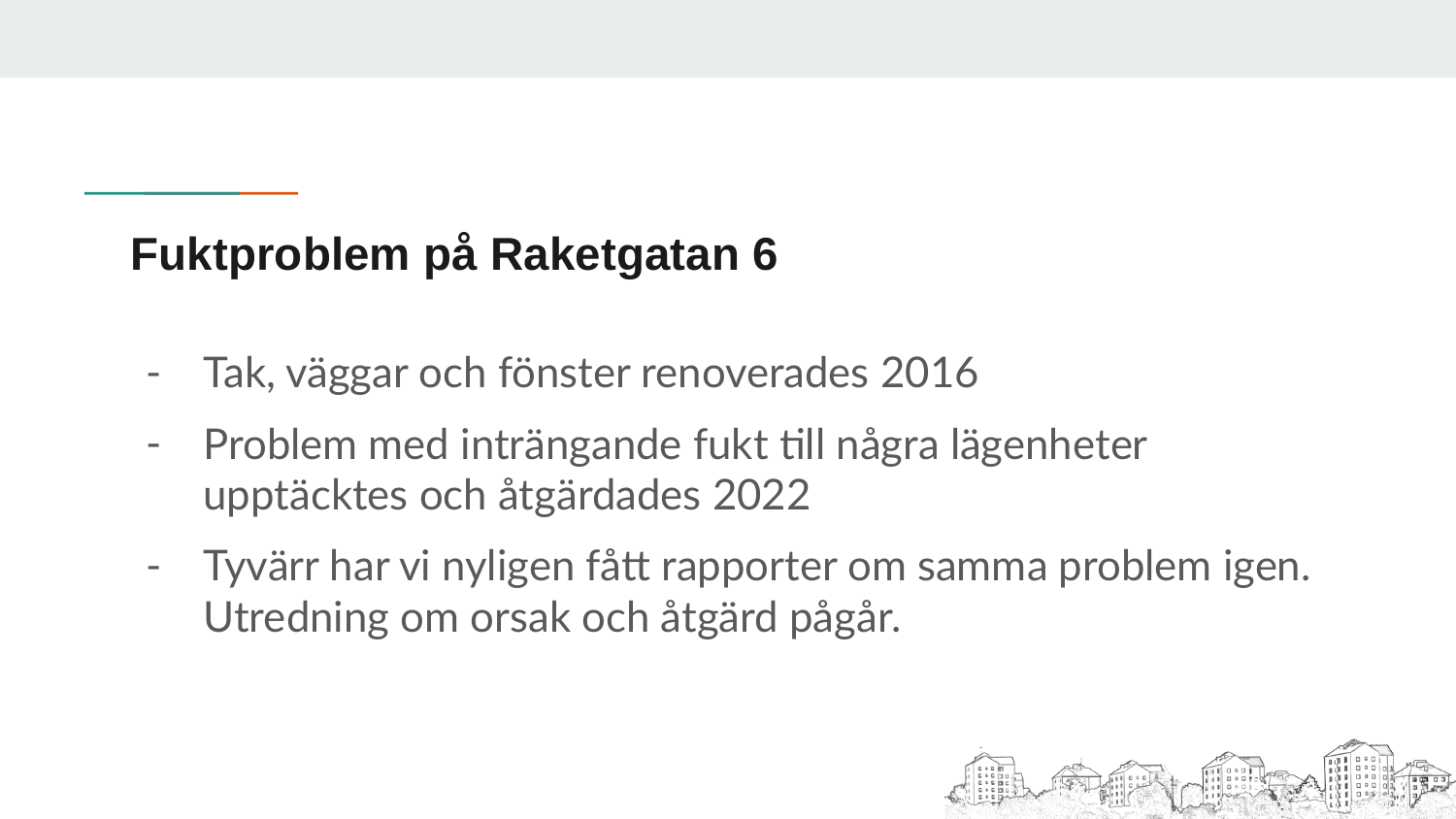

# Fuktproblem på Raketgatan 6
Tak, väggar och fönster renoverades 2016
Problem med inträngande fukt till några lägenheter upptäcktes och åtgärdades 2022
Tyvärr har vi nyligen fått rapporter om samma problem igen. Utredning om orsak och åtgärd pågår.